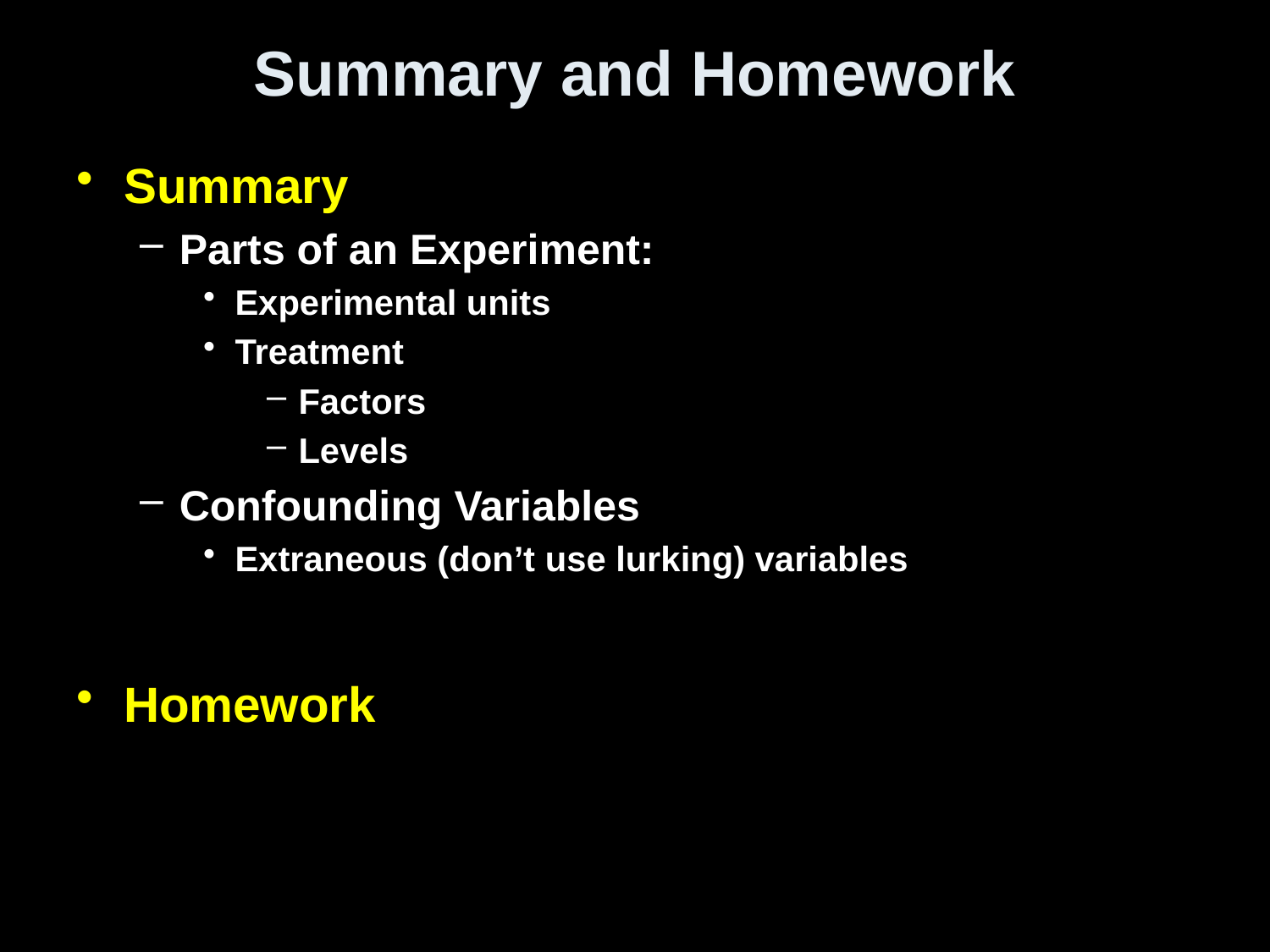

# Summary and Homework
Summary
Parts of an Experiment:
Experimental units
Treatment
Factors
Levels
Confounding Variables
Extraneous (don’t use lurking) variables

Homework